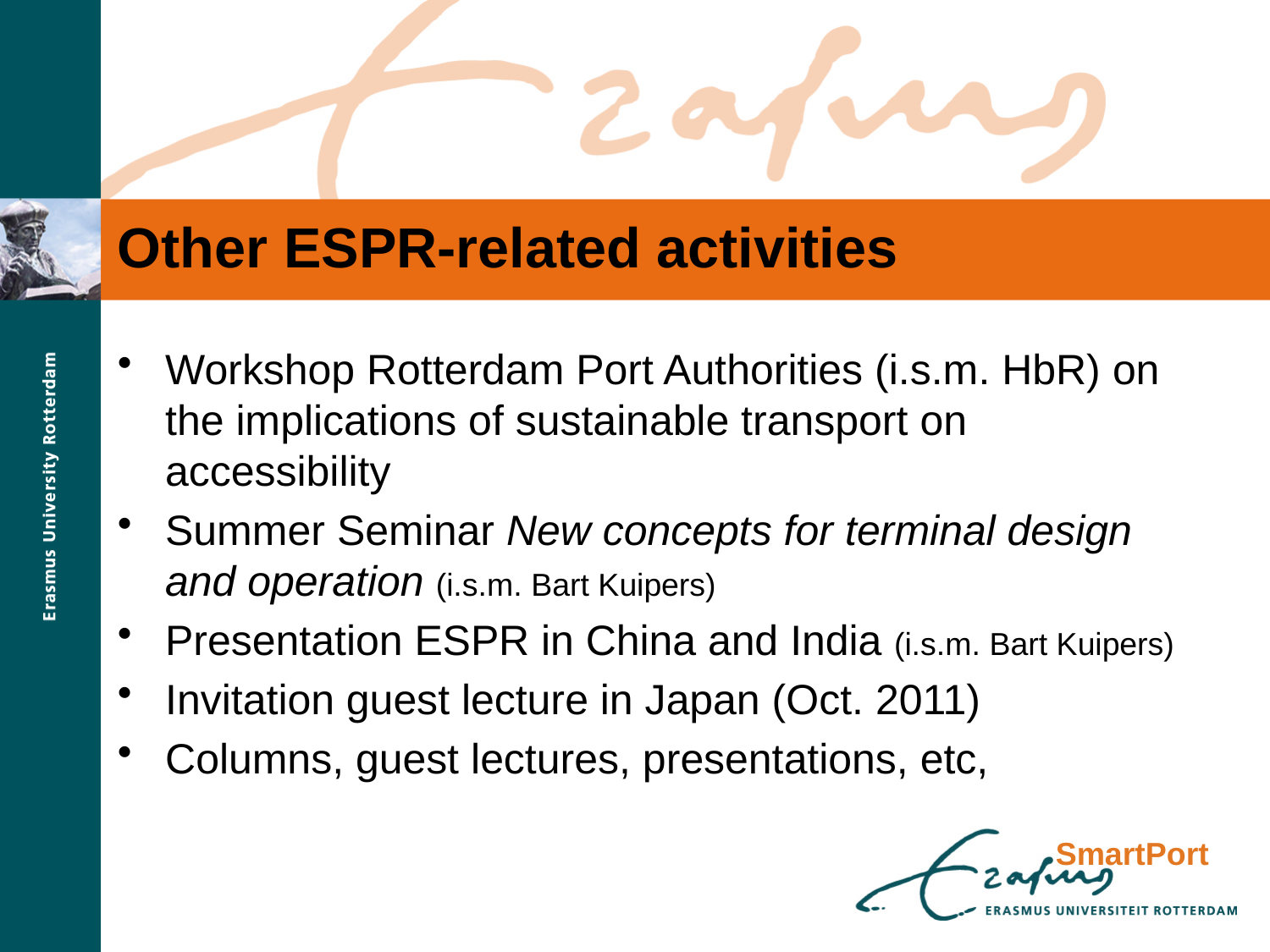

# Other ESPR-related activities
Workshop Rotterdam Port Authorities (i.s.m. HbR) on the implications of sustainable transport on accessibility
Summer Seminar New concepts for terminal design and operation (i.s.m. Bart Kuipers)
Presentation ESPR in China and India (i.s.m. Bart Kuipers)
Invitation guest lecture in Japan (Oct. 2011)
Columns, guest lectures, presentations, etc,